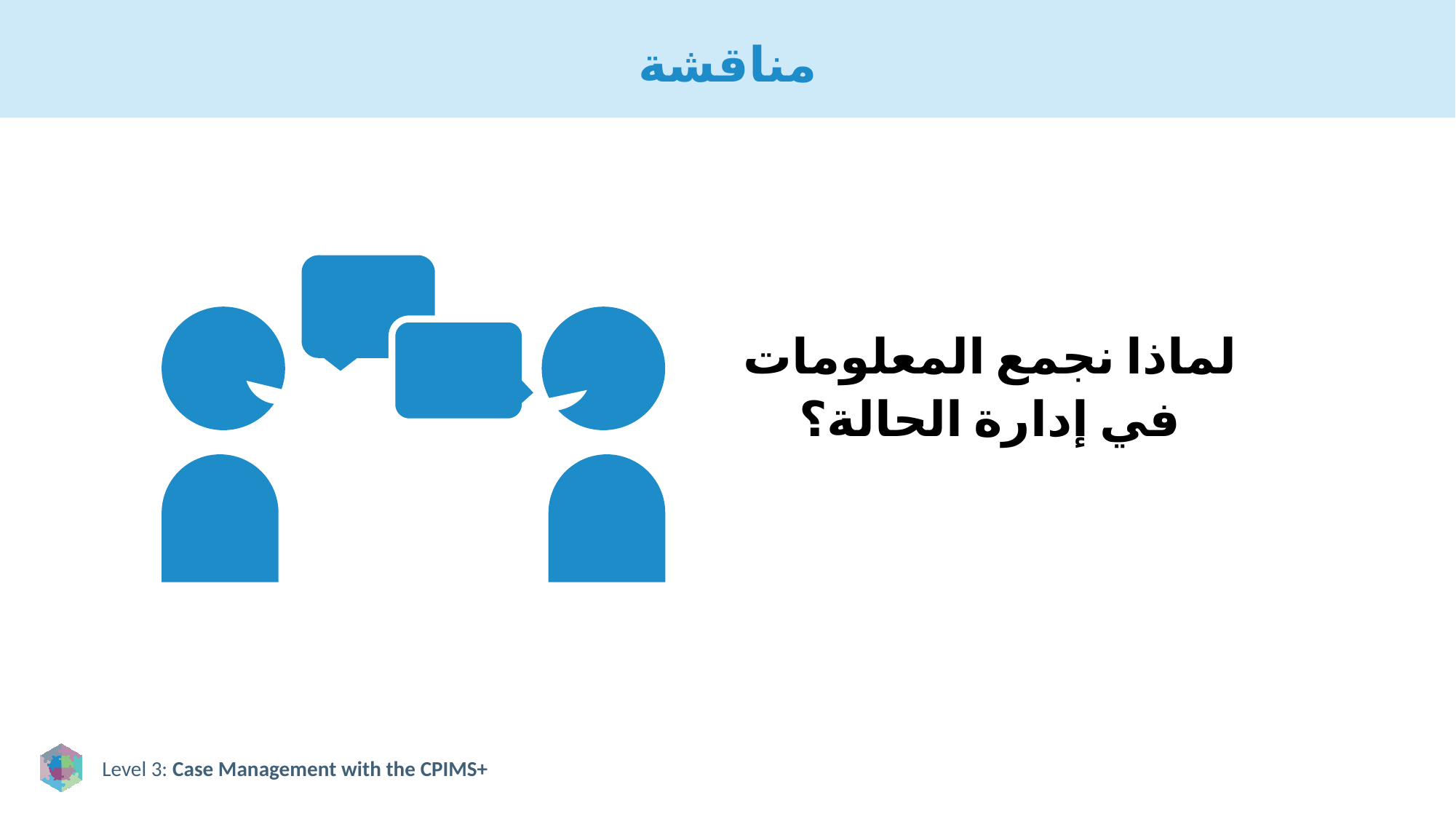

# مناقشة

لماذا نجمع المعلومات في إدارة الحالة؟